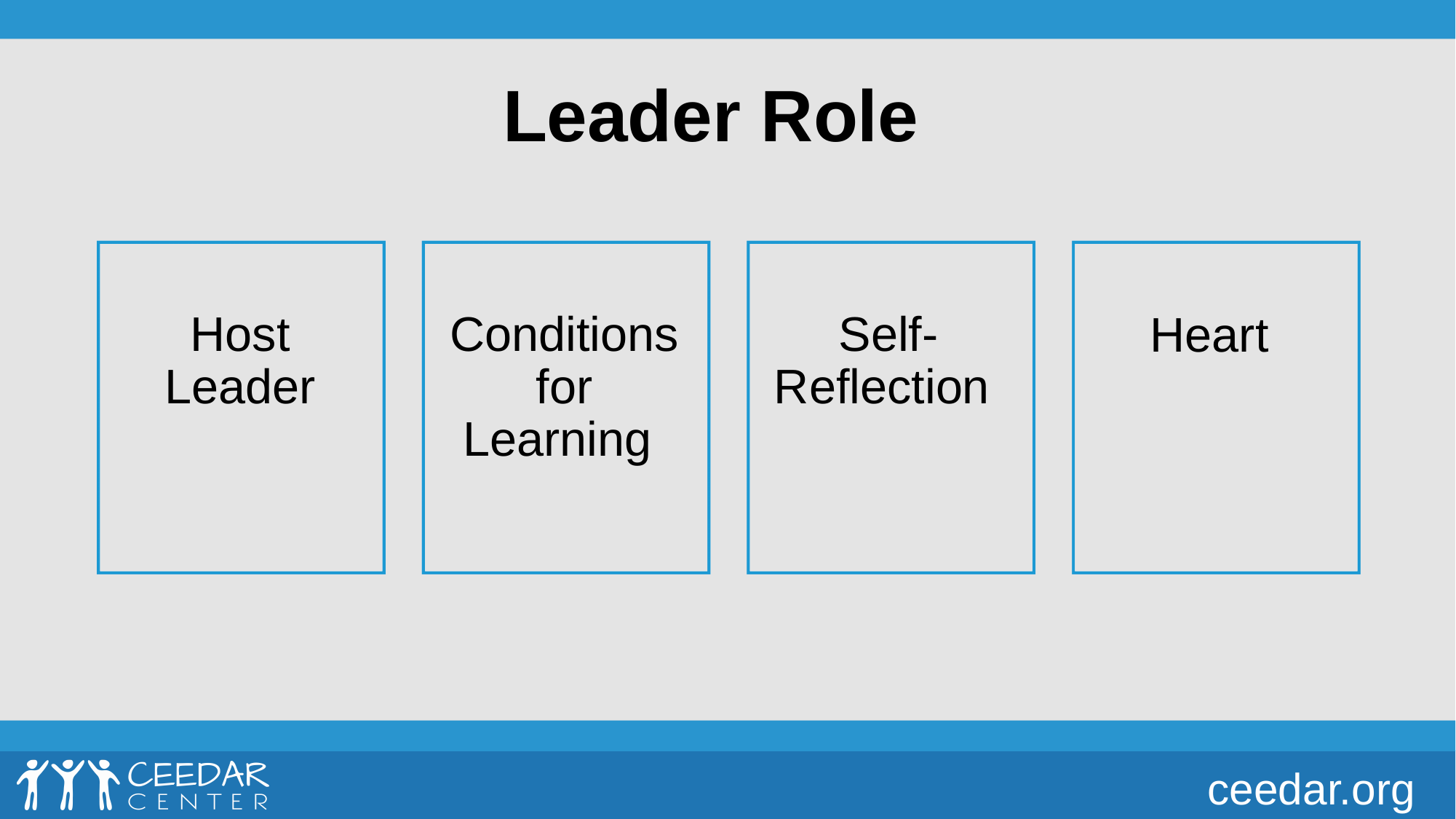

# Leader Role
Host Leader

Conditions for Learning

Self-Reflection

Heart